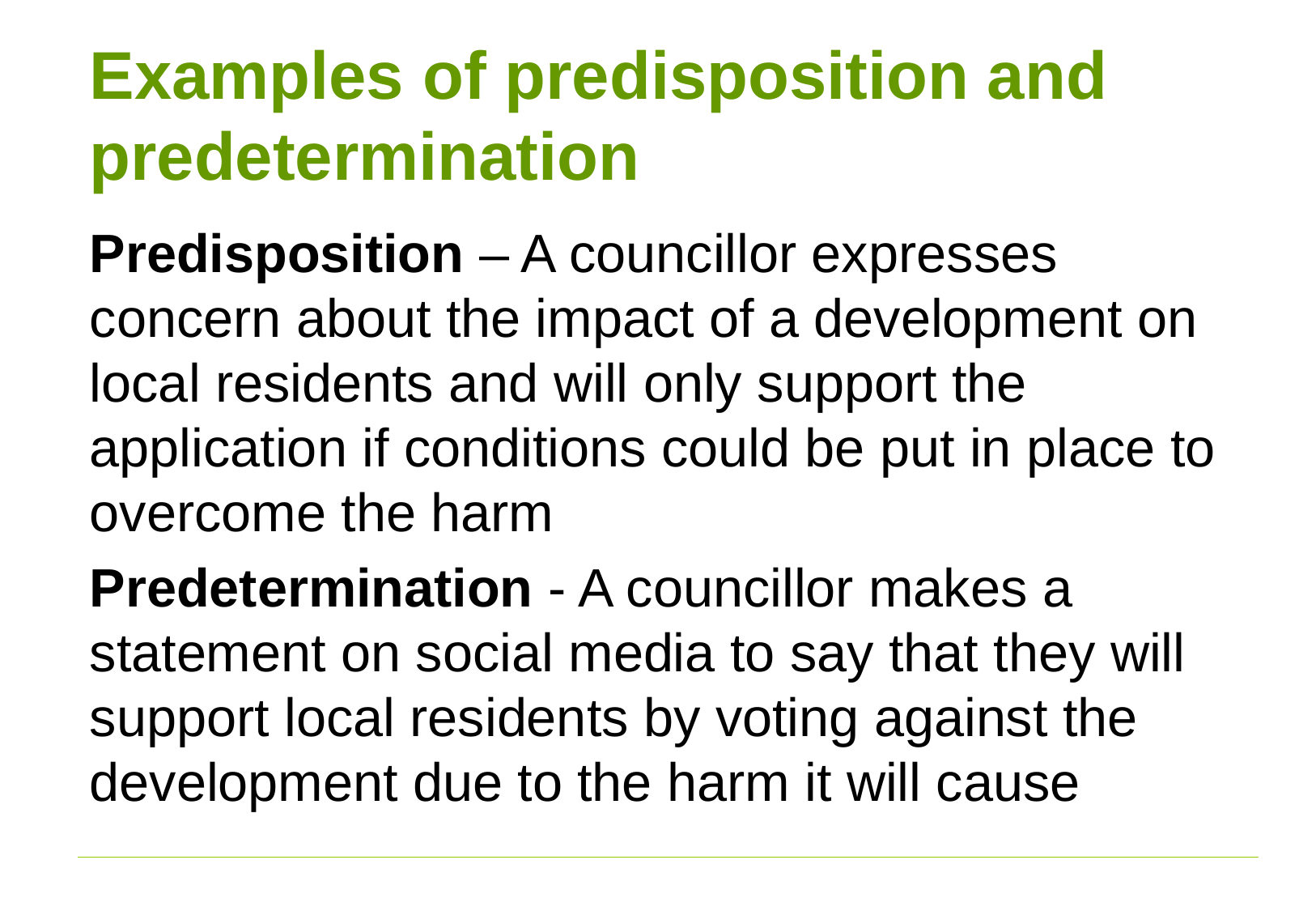

# Examples of predisposition and predetermination
Predisposition – A councillor expresses concern about the impact of a development on local residents and will only support the application if conditions could be put in place to overcome the harm
Predetermination - A councillor makes a statement on social media to say that they will support local residents by voting against the development due to the harm it will cause